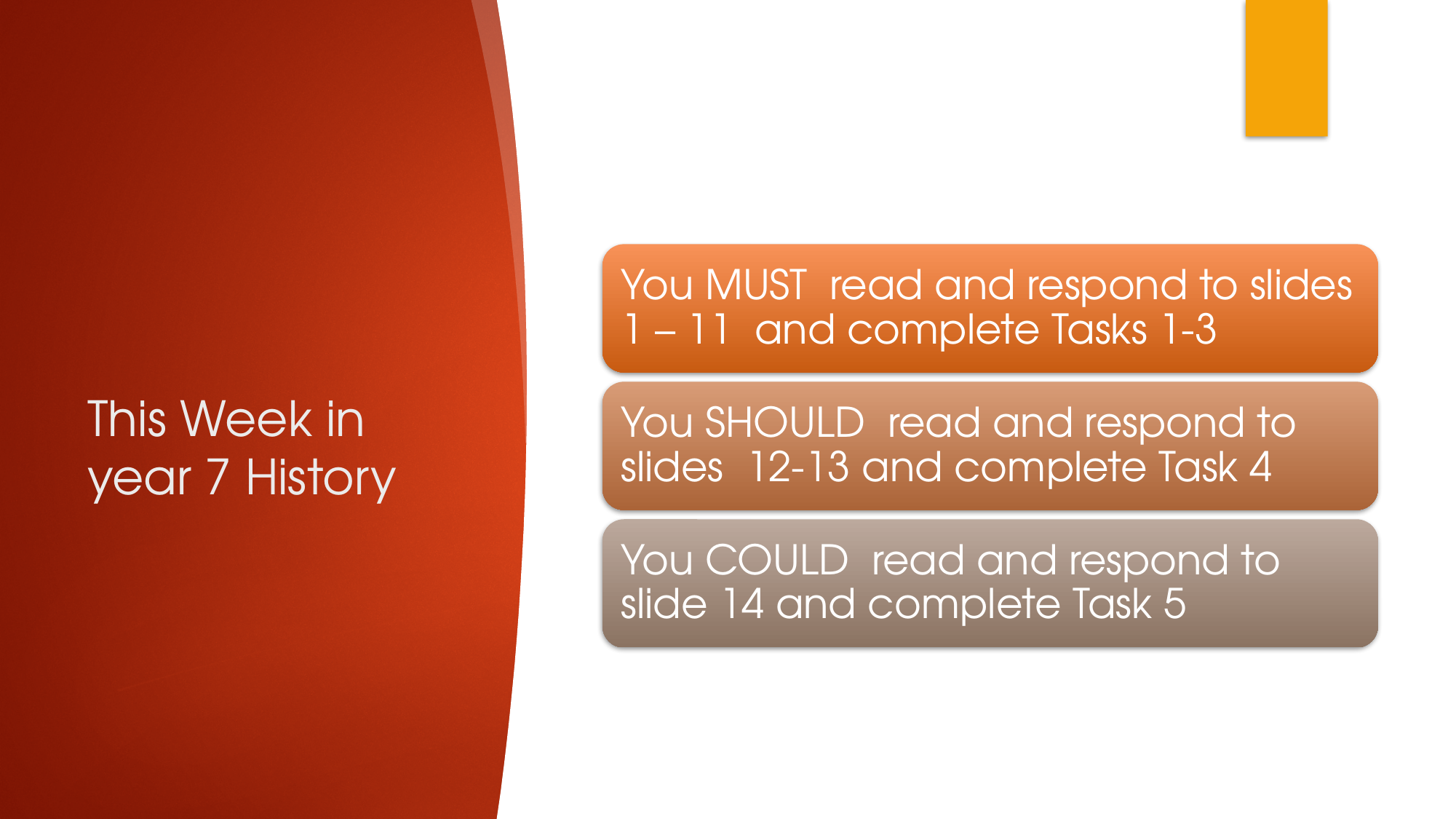

# This Week in year 7 History

You MUST  read and respond to slides 1 – 11  and complete Tasks 1-3

You SHOULD  read and respond to slides  12-13 and complete Task 4

You COULD  read and respond to slide 14 and complete Task 5